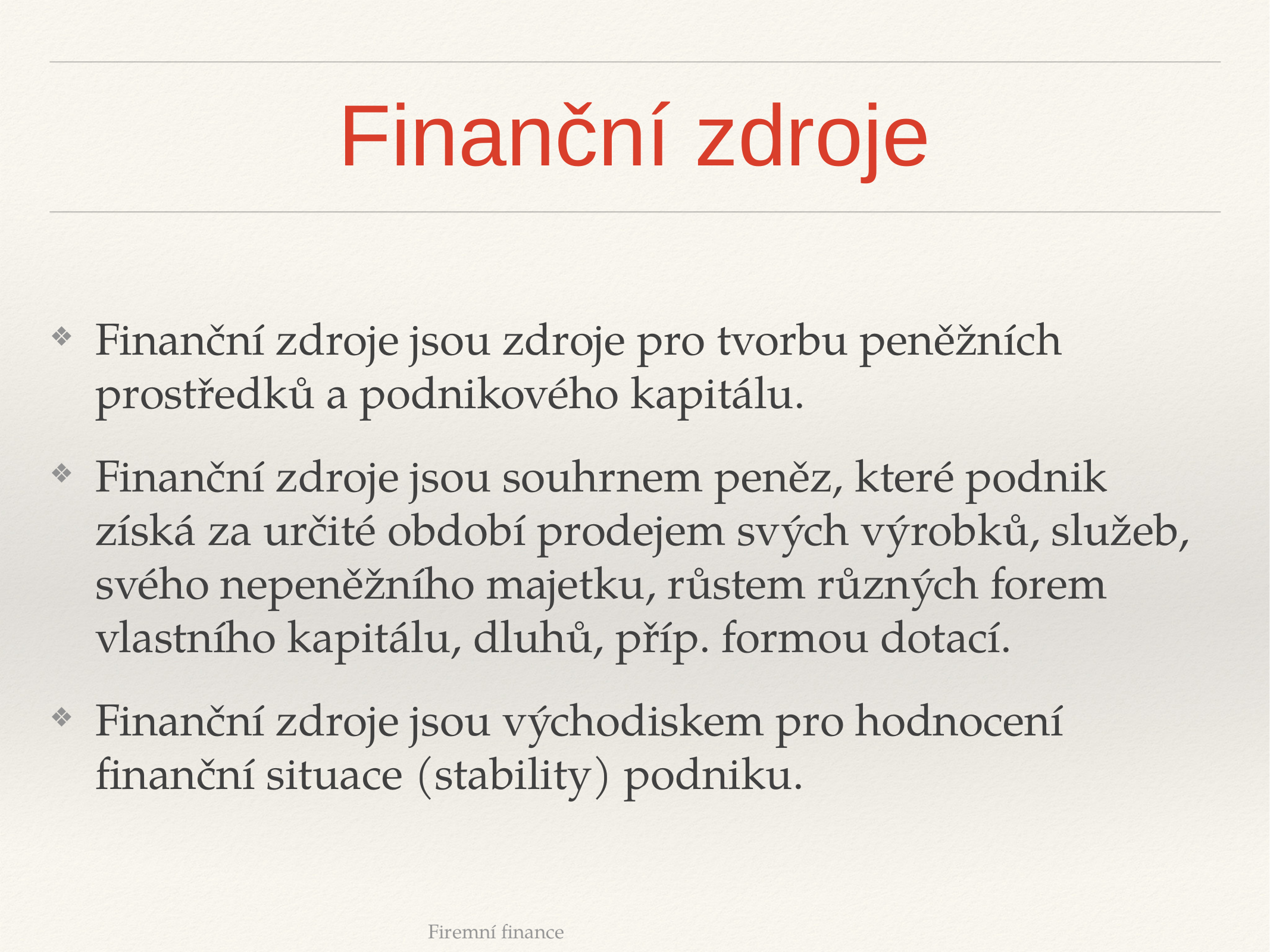

# Finanční zdroje
Finanční zdroje jsou zdroje pro tvorbu peněžních prostředků a podnikového kapitálu.
Finanční zdroje jsou souhrnem peněz, které podnik získá za určité období prodejem svých výrobků, služeb, svého nepeněžního majetku, růstem různých forem vlastního kapitálu, dluhů, příp. formou dotací.
Finanční zdroje jsou východiskem pro hodnocení finanční situace (stability) podniku.
Firemní finance